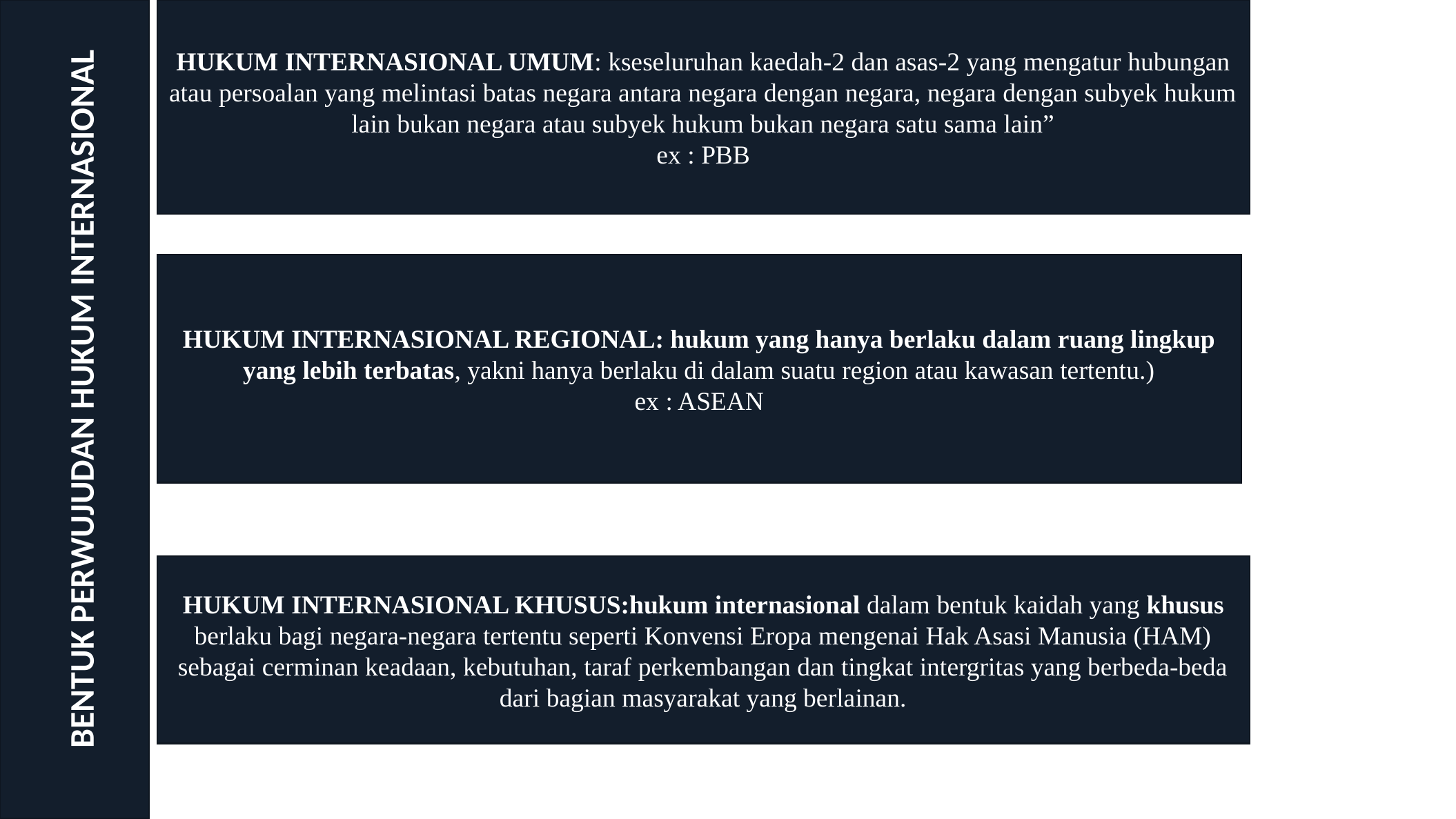

HUKUM INTERNASIONAL UMUM: kseseluruhan kaedah-2 dan asas-2 yang mengatur hubungan atau persoalan yang melintasi batas negara antara negara dengan negara, negara dengan subyek hukum lain bukan negara atau subyek hukum bukan negara satu sama lain”
ex : PBB
HUKUM INTERNASIONAL REGIONAL: hukum yang hanya berlaku dalam ruang lingkup yang lebih terbatas, yakni hanya berlaku di dalam suatu region atau kawasan tertentu.)
ex : ASEAN
BENTUK PERWUJUDAN HUKUM INTERNASIONAL
HUKUM INTERNASIONAL KHUSUS:hukum internasional dalam bentuk kaidah yang khusus berlaku bagi negara-negara tertentu seperti Konvensi Eropa mengenai Hak Asasi Manusia (HAM) sebagai cerminan keadaan, kebutuhan, taraf perkembangan dan tingkat intergritas yang berbeda-beda dari bagian masyarakat yang berlainan.